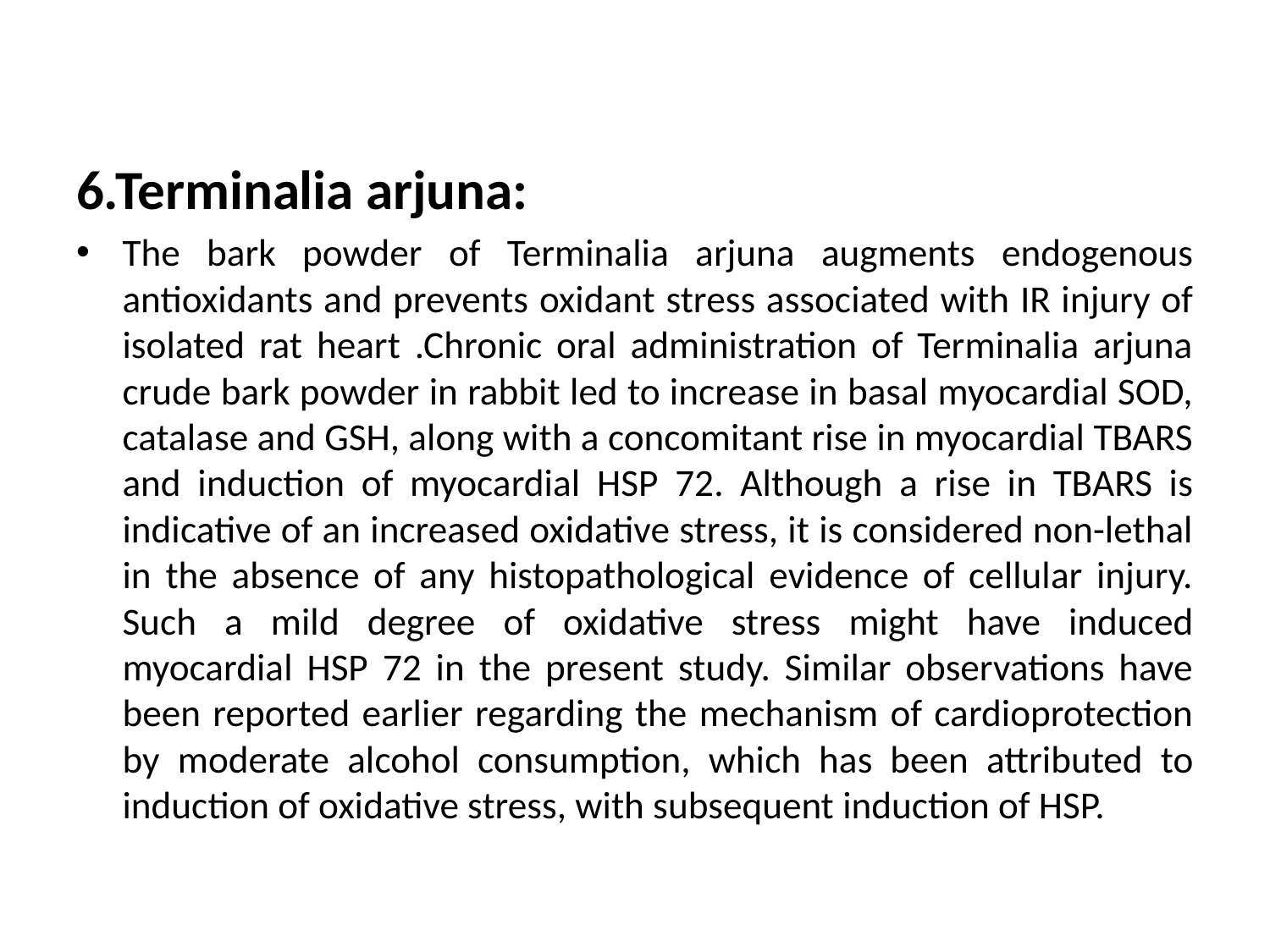

6.Terminalia arjuna:
The bark powder of Terminalia arjuna augments endogenous antioxidants and prevents oxidant stress associated with IR injury of isolated rat heart .Chronic oral administration of Terminalia arjuna crude bark powder in rabbit led to increase in basal myocardial SOD, catalase and GSH, along with a concomitant rise in myocardial TBARS and induction of myocardial HSP 72. Although a rise in TBARS is indicative of an increased oxidative stress, it is considered non-lethal in the absence of any histopathological evidence of cellular injury. Such a mild degree of oxidative stress might have induced myocardial HSP 72 in the present study. Similar observations have been reported earlier regarding the mechanism of cardioprotection by moderate alcohol consumption, which has been attributed to induction of oxidative stress, with subsequent induction of HSP.